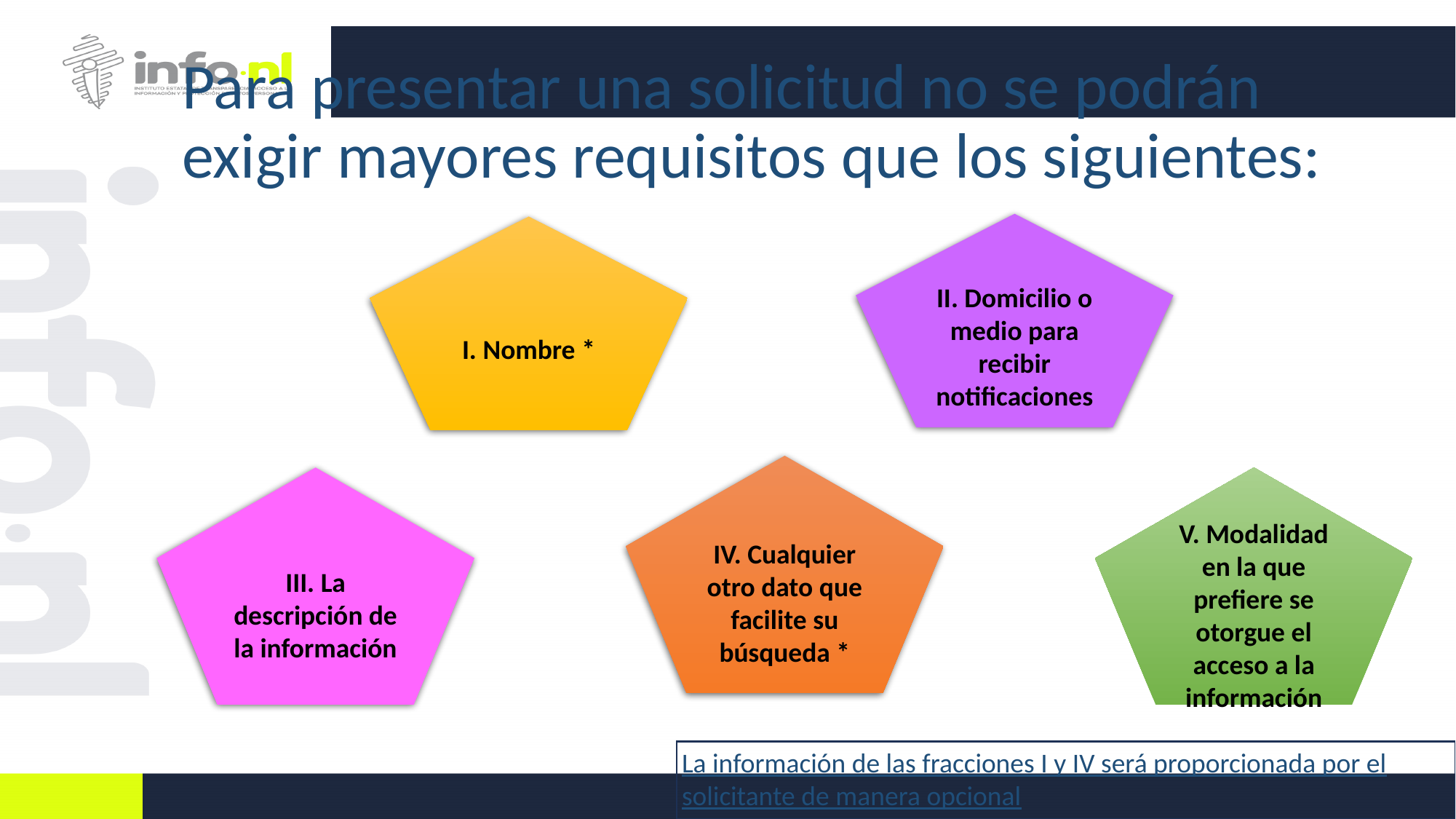

# Para presentar una solicitud no se podrán exigir mayores requisitos que los siguientes:
II. Domicilio o medio para recibir notificaciones
I. Nombre *
IV. Cualquier otro dato que facilite su búsqueda *
V. Modalidad en la que prefiere se otorgue el acceso a la información
III. La descripción de la información
La información de las fracciones I y IV será proporcionada por el solicitante de manera opcional